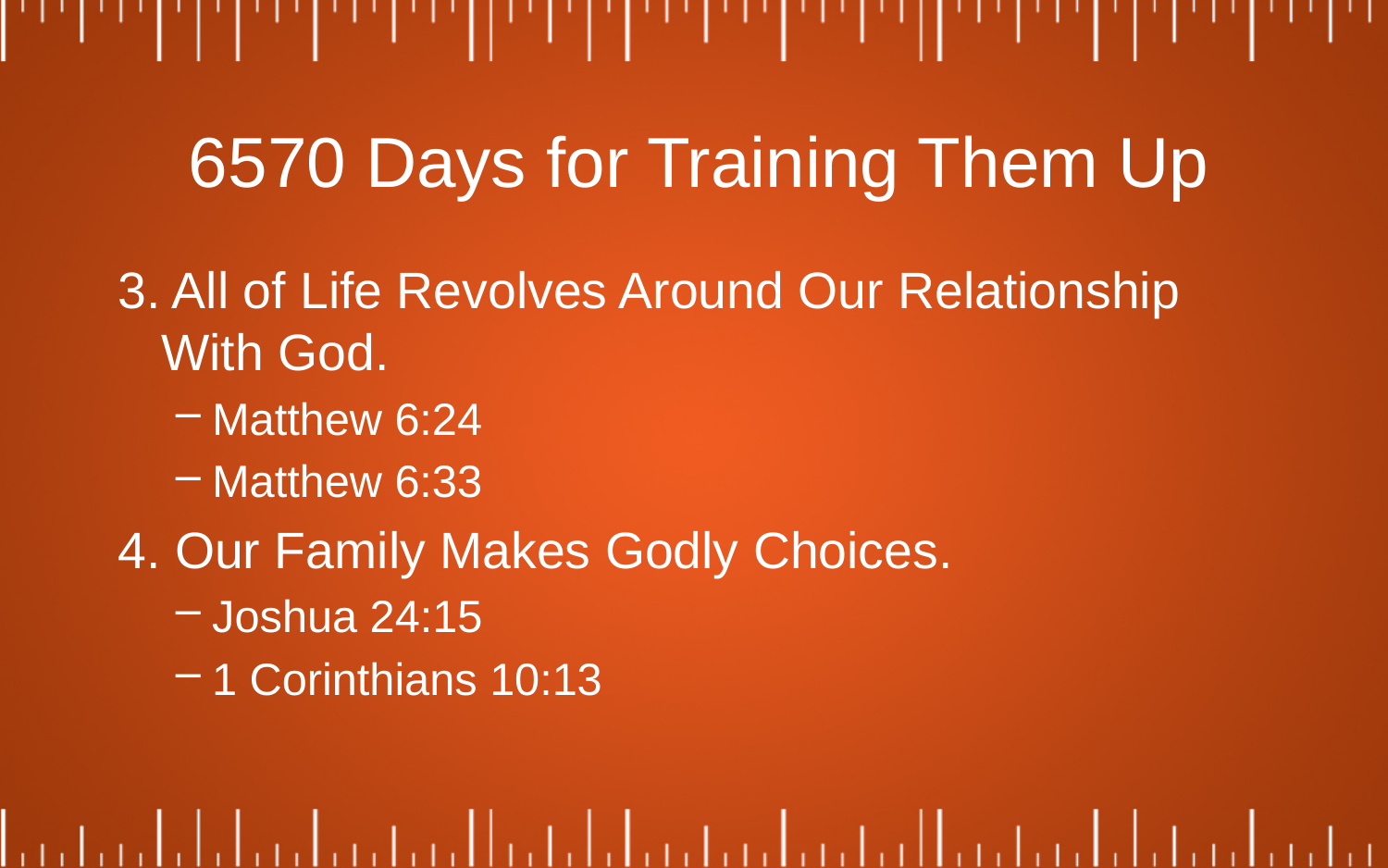

# 6570 Days for Training Them Up
3. All of Life Revolves Around Our Relationship With God.
Matthew 6:24
Matthew 6:33
4. Our Family Makes Godly Choices.
Joshua 24:15
1 Corinthians 10:13